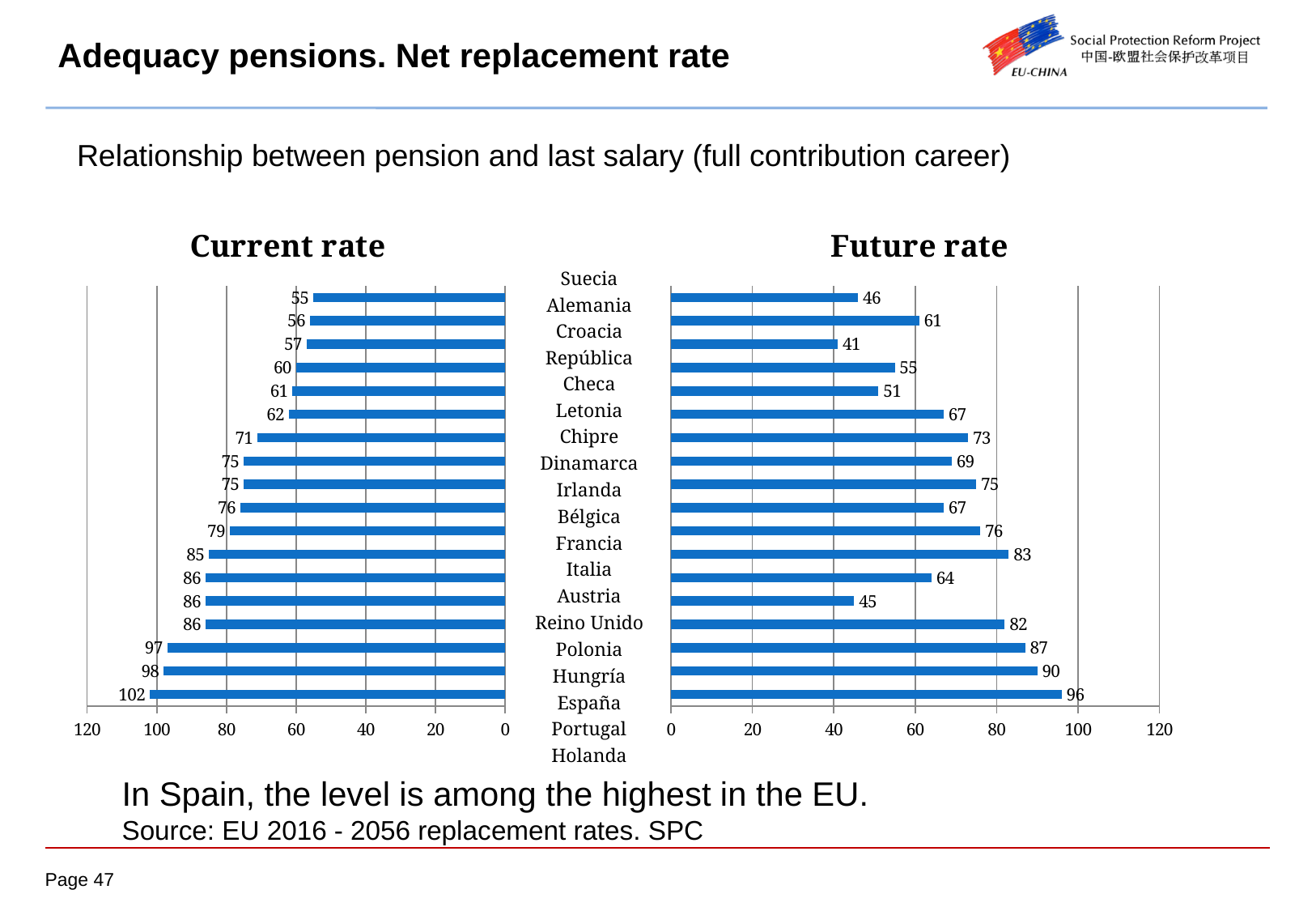

# Adequacy pensions. Net replacement rate
Relationship between pension and last salary (full contribution career)

### Chart: Current rate

| Category | Tasa actual |
|---|---|
| Holanda | 102.0 |
| Portugal | 98.0 |
| España | 97.0 |
| Hungría | 86.0 |
| Polonia | 86.0 |
| Reino Unido | 86.0 |
| Austria | 85.0 |
| Italia | 79.0 |
| Francia | 76.0 |
| Bélgica | 75.0 |
| Irlanda | 75.0 |
| Dinamarca | 71.0 |
| Chipre | 62.0 |
| Letonia | 61.0 |
| República Checa | 60.0 |
| Croacia | 57.0 |
| Alemania | 56.0 |
| Suecia | 55.0 |

### Chart: Future rate

| Category | Tasa futura |
|---|---|
| Holanda | 96.0 |
| Portugal | 90.0 |
| España | 87.0 |
| Hungría | 82.0 |
| Polonia | 45.0 |
| Reino Unido | 64.0 |
| Austria | 83.0 |
| Italia | 76.0 |
| Francia | 67.0 |
| Bélgica | 75.0 |
| Irlanda | 69.0 |
| Dinamarca | 73.0 |
| Chipre | 67.0 |
| Letonia | 51.0 |
| República Checa | 55.0 |
| Croacia | 41.0 |
| Alemania | 61.0 |
| Suecia | 46.0 |
| Suecia |
| --- |
| Alemania |
| Croacia |
| República Checa |
| Letonia |
| Chipre |
| Dinamarca |
| Irlanda |
| Bélgica |
| Francia |
| Italia |
| Austria |
| Reino Unido |
| Polonia |
| Hungría |
| España |
| Portugal |
| Holanda |
In Spain, the level is among the highest in the EU.
Source: EU 2016 - 2056 replacement rates. SPC